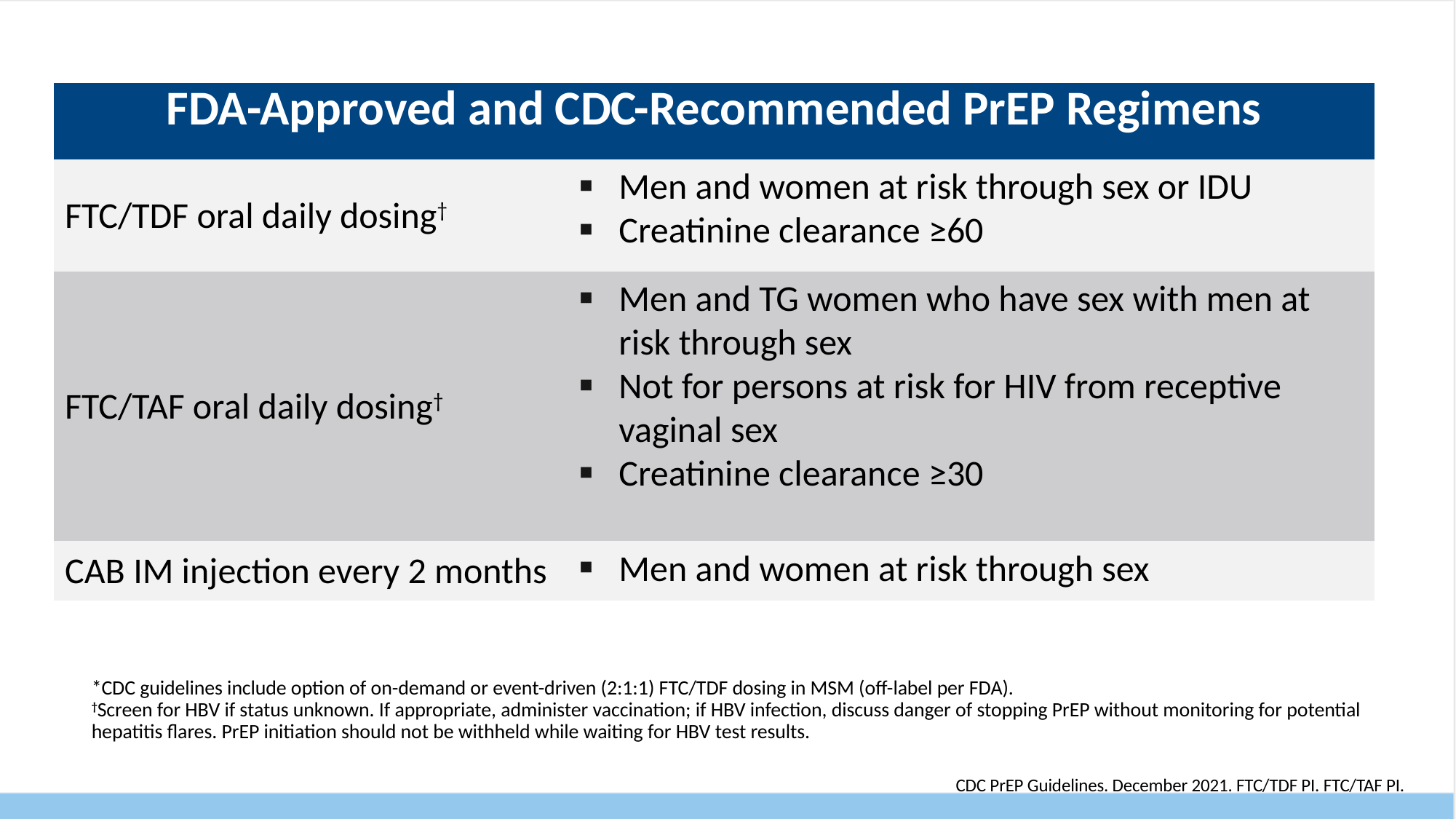

| FDA-Approved and CDC-Recommended PrEP Regimens |  |
| --- | --- |
| FTC/TDF oral daily dosing† | Men and women at risk through sex or IDU Creatinine clearance ≥60 |
| FTC/TAF oral daily dosing† | Men and TG women who have sex with men at risk through sex Not for persons at risk for HIV from receptive vaginal sex Creatinine clearance ≥30 |
| CAB IM injection every 2 months | Men and women at risk through sex |
*CDC guidelines include option of on-demand or event-driven (2:1:1) FTC/TDF dosing in MSM (off-label per FDA).
†Screen for HBV if status unknown. If appropriate, administer vaccination; if HBV infection, discuss danger of stopping PrEP without monitoring for potential hepatitis flares. PrEP initiation should not be withheld while waiting for HBV test results.
CDC PrEP Guidelines. December 2021. FTC/TDF PI. FTC/TAF PI.